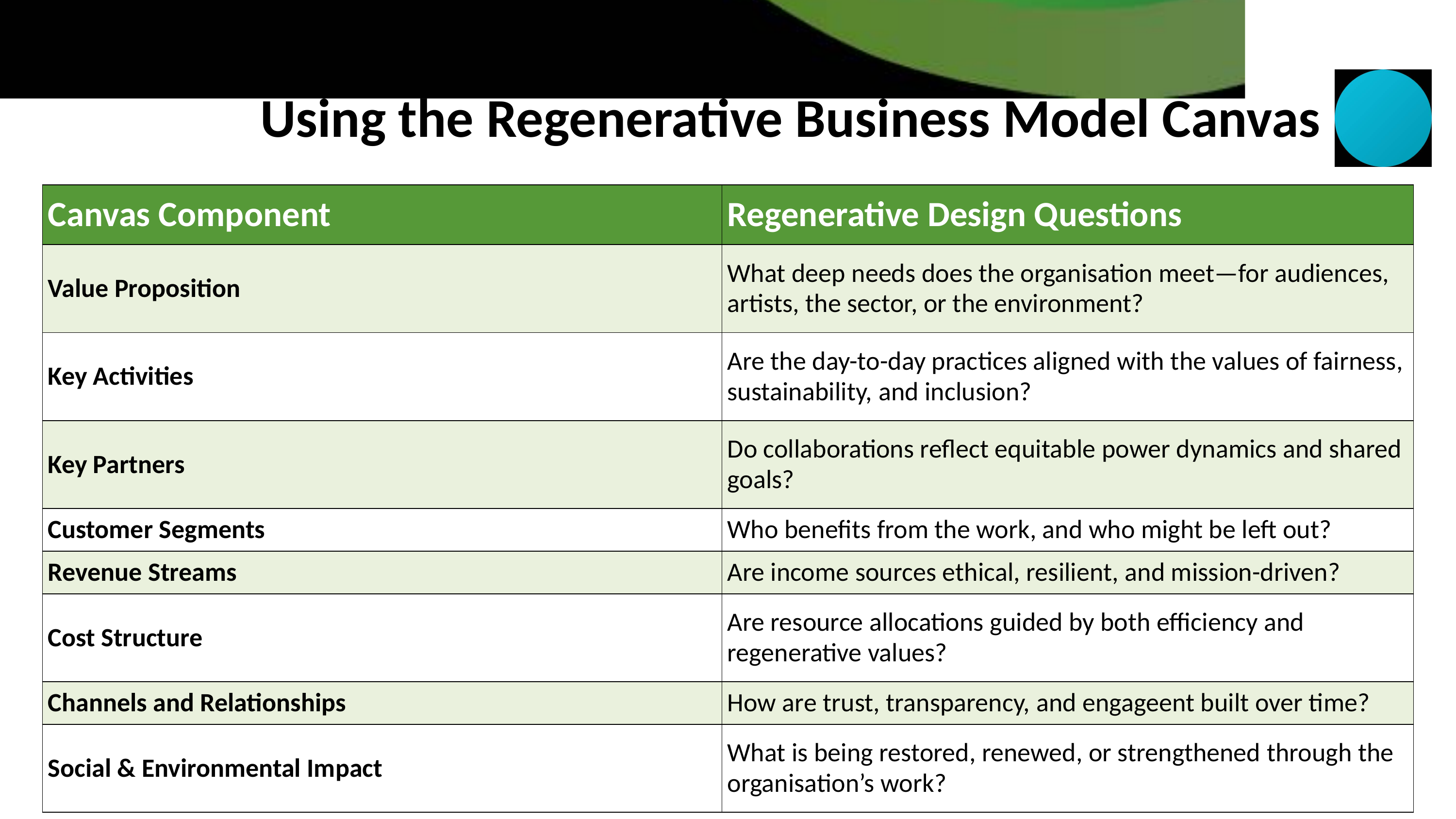

Using the Regenerative Business Model Canvas
| Canvas Component | Regenerative Design Questions |
| --- | --- |
| Value Proposition | What deep needs does the organisation meet—for audiences, artists, the sector, or the environment? |
| Key Activities | Are the day-to-day practices aligned with the values of fairness, sustainability, and inclusion? |
| Key Partners | Do collaborations reflect equitable power dynamics and shared goals? |
| Customer Segments | Who benefits from the work, and who might be left out? |
| Revenue Streams | Are income sources ethical, resilient, and mission-driven? |
| Cost Structure | Are resource allocations guided by both efficiency and regenerative values? |
| Channels and Relationships | How are trust, transparency, and engageent built over time? |
| Social & Environmental Impact | What is being restored, renewed, or strengthened through the organisation’s work? |